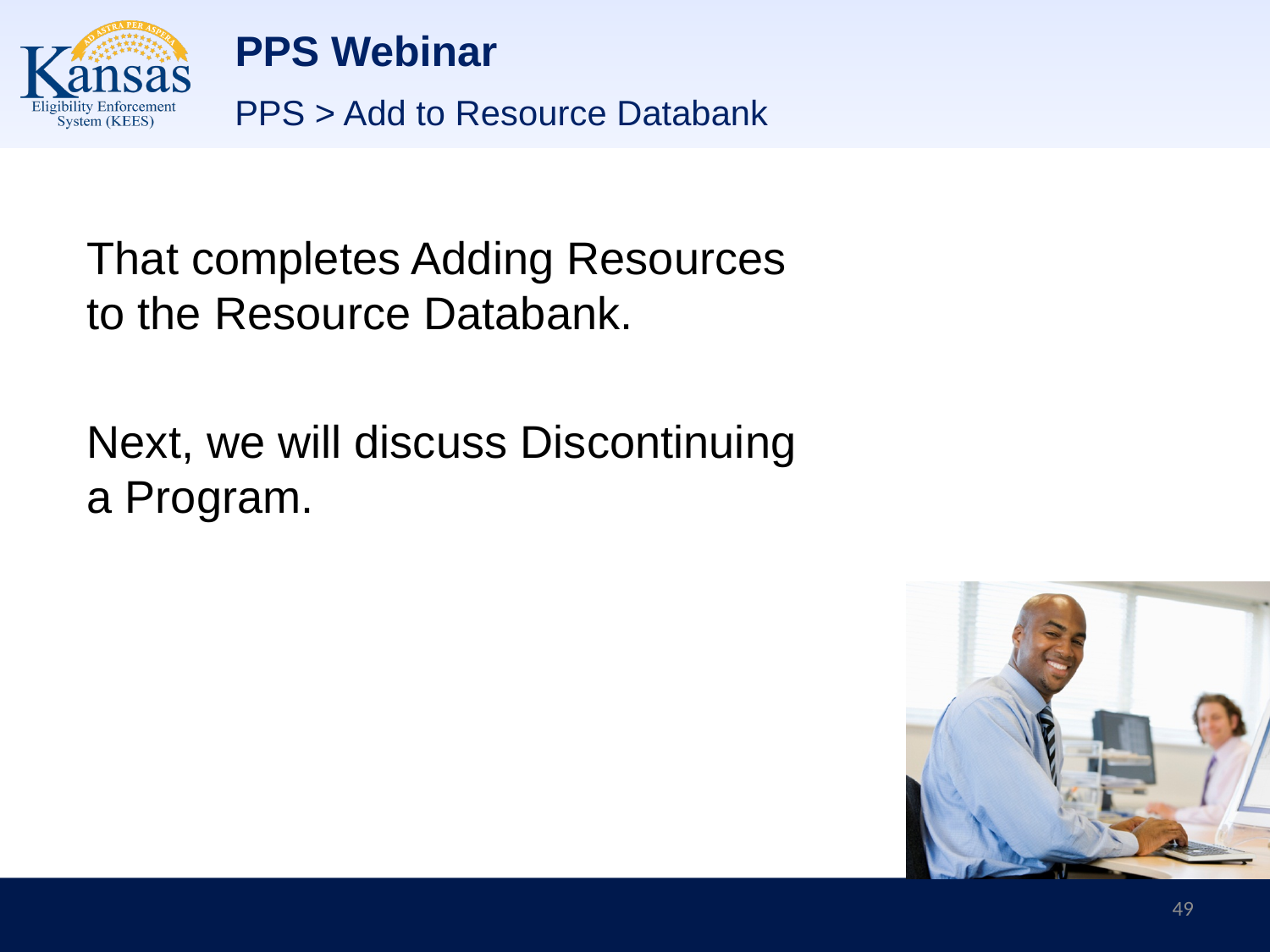

# PPS Webinar
PPS > Add to Resource Databank
That completes Adding Resources to the Resource Databank.

Next, we will discuss Discontinuing a Program.
49